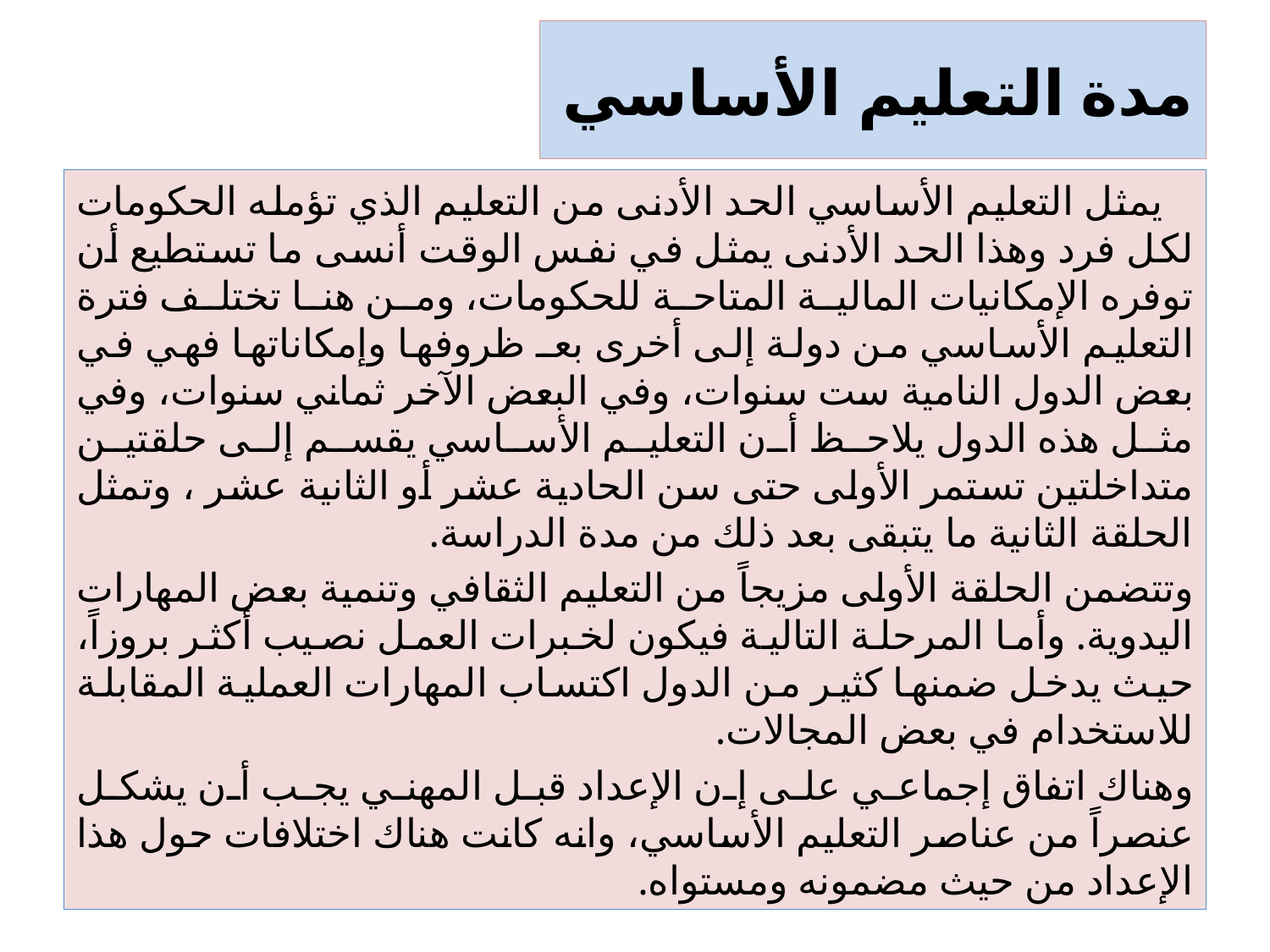

# مدة التعليم الأساسي
   يمثل التعليم الأساسي الحد الأدنى من التعليم الذي تؤمله الحكومات لكل فرد وهذا الحد الأدنى يمثل في نفس الوقت أنسى ما تستطيع أن توفره الإمكانيات المالية المتاحة للحكومات، ومن هنا تختلف فترة التعليم الأساسي من دولة إلى أخرى بعـ ظروفها وإمكاناتها فهي في بعض الدول النامية ست سنوات، وفي البعض الآخر ثماني سنوات، وفي مثل هذه الدول يلاحظ أن التعليم الأساسي يقسم إلى حلقتين متداخلتين تستمر الأولى حتى سن الحادية عشر أو الثانية عشر ، وتمثل الحلقة الثانية ما يتبقى بعد ذلك من مدة الدراسة.
وتتضمن الحلقة الأولى مزيجاً من التعليم الثقافي وتنمية بعض المهارات اليدوية. وأما المرحلة التالية فيكون لخبرات العمل نصيب أكثر بروزاً، حيث يدخل ضمنها كثير من الدول اكتساب المهارات العملية المقابلة للاستخدام في بعض المجالات.
وهناك اتفاق إجماعي على إن الإعداد قبل المهني يجب أن يشكل عنصراً من عناصر التعليم الأساسي، وانه كانت هناك اختلافات حول هذا الإعداد من حيث مضمونه ومستواه.